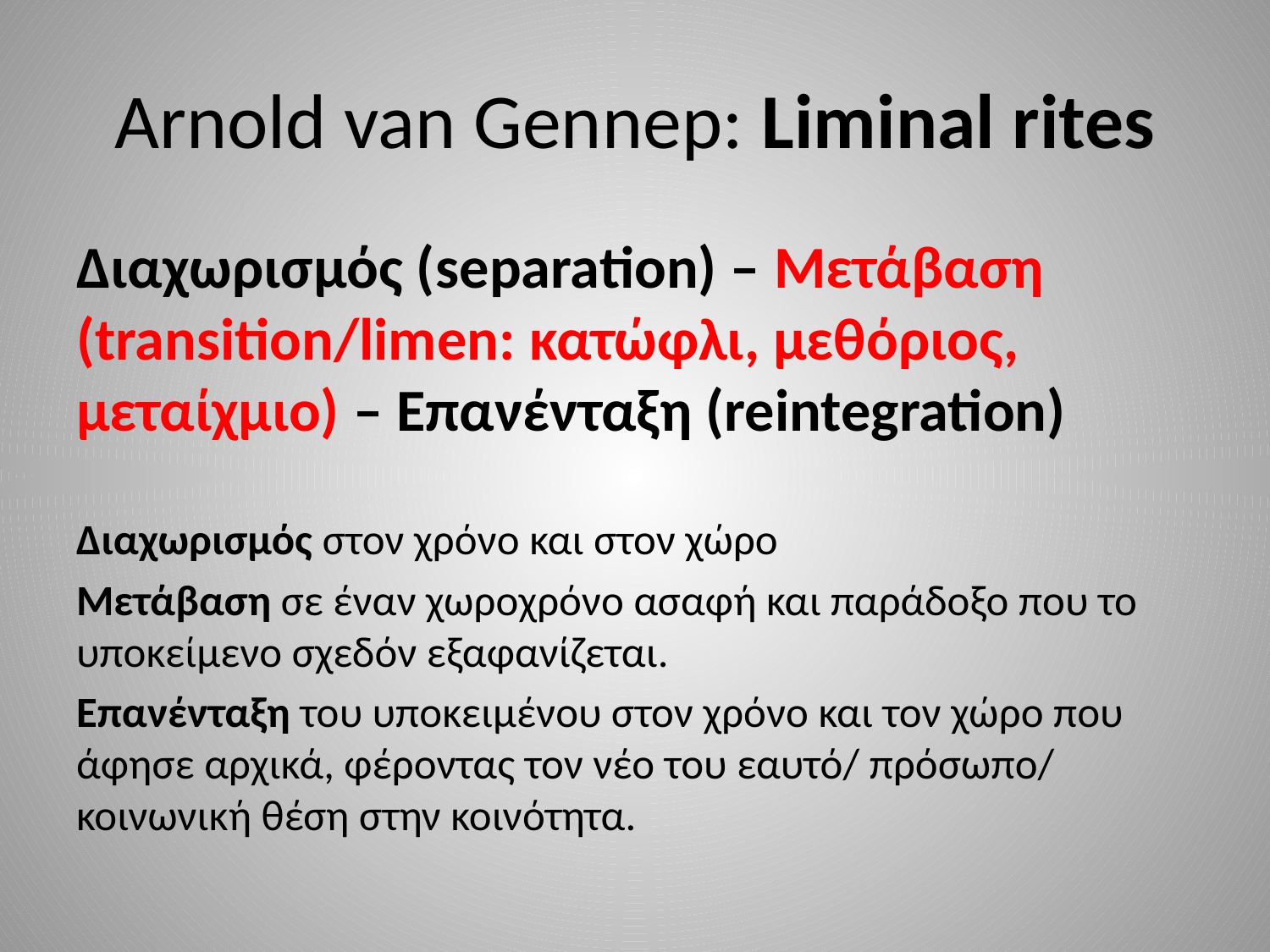

# Arnold van Gennep: Liminal rites
Διαχωρισμός (separation) – Μετάβαση (transition/limen: κατώφλι, μεθόριος, μεταίχμιο) – Επανένταξη (reintegration)

Διαχωρισμός στον χρόνο και στον χώρο
Μετάβαση σε έναν χωροχρόνο ασαφή και παράδοξο που το υποκείμενο σχεδόν εξαφανίζεται.
Επανένταξη του υποκειμένου στον χρόνο και τον χώρο που άφησε αρχικά, φέροντας τον νέο του εαυτό/ πρόσωπο/ κοινωνική θέση στην κοινότητα.